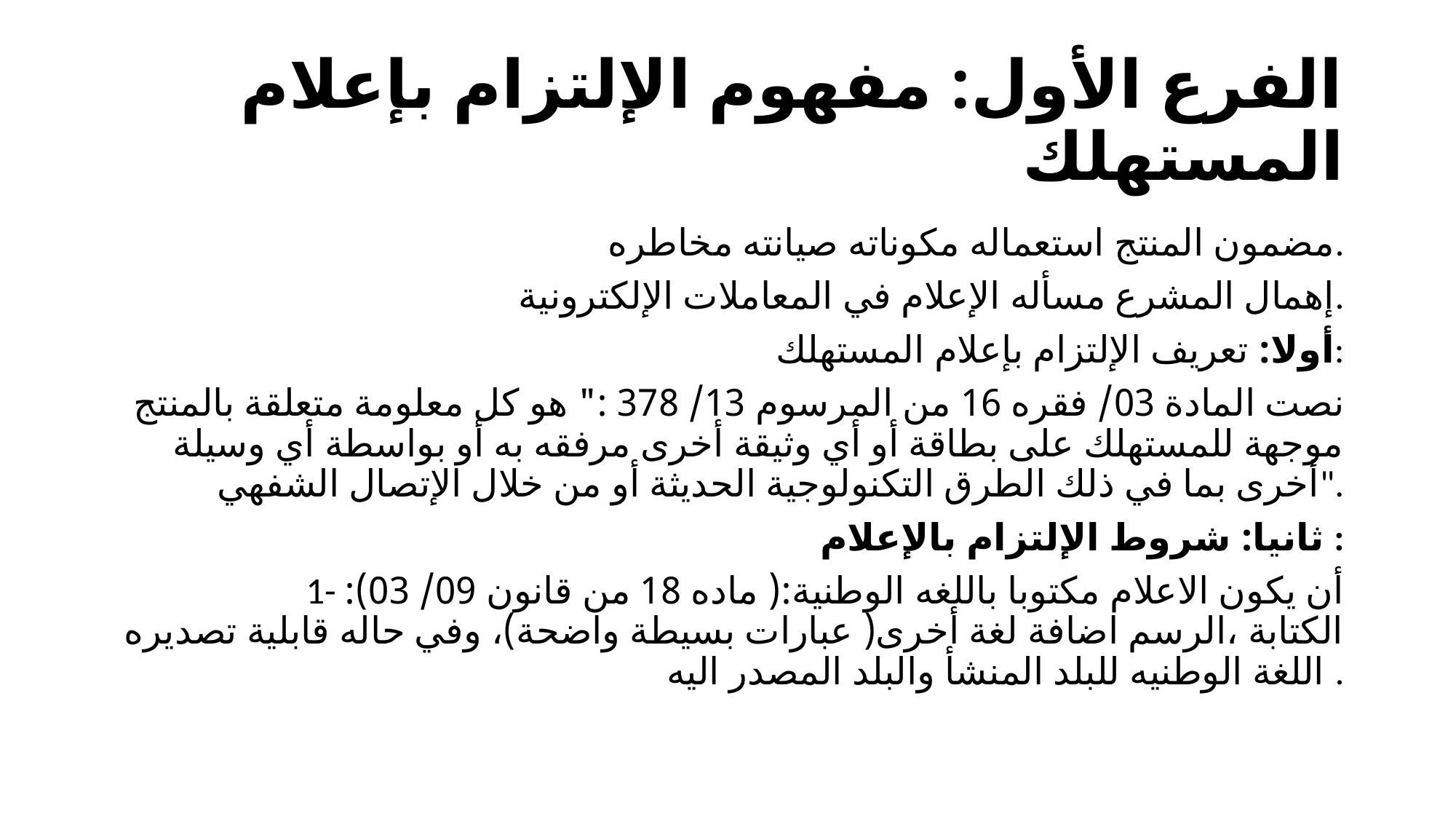

# الفرع الأول: مفهوم الإلتزام بإعلام المستهلك
مضمون المنتج استعماله مكوناته صيانته مخاطره.
 إهمال المشرع مسأله الإعلام في المعاملات الإلكترونية.
أولا: تعريف الإلتزام بإعلام المستهلك:
 نصت المادة 03/ فقره 16 من المرسوم 13/ 378 :" هو كل معلومة متعلقة بالمنتج موجهة للمستهلك على بطاقة أو أي وثيقة أخرى مرفقه به أو بواسطة أي وسيلة أخرى بما في ذلك الطرق التكنولوجية الحديثة أو من خلال الإتصال الشفهي".
ثانيا: شروط الإلتزام بالإعلام :
1- أن يكون الاعلام مكتوبا باللغه الوطنية:( ماده 18 من قانون 09/ 03): الكتابة ،الرسم اضافة لغة أخرى( عبارات بسيطة واضحة)، وفي حاله قابلية تصديره اللغة الوطنيه للبلد المنشأ والبلد المصدر اليه .